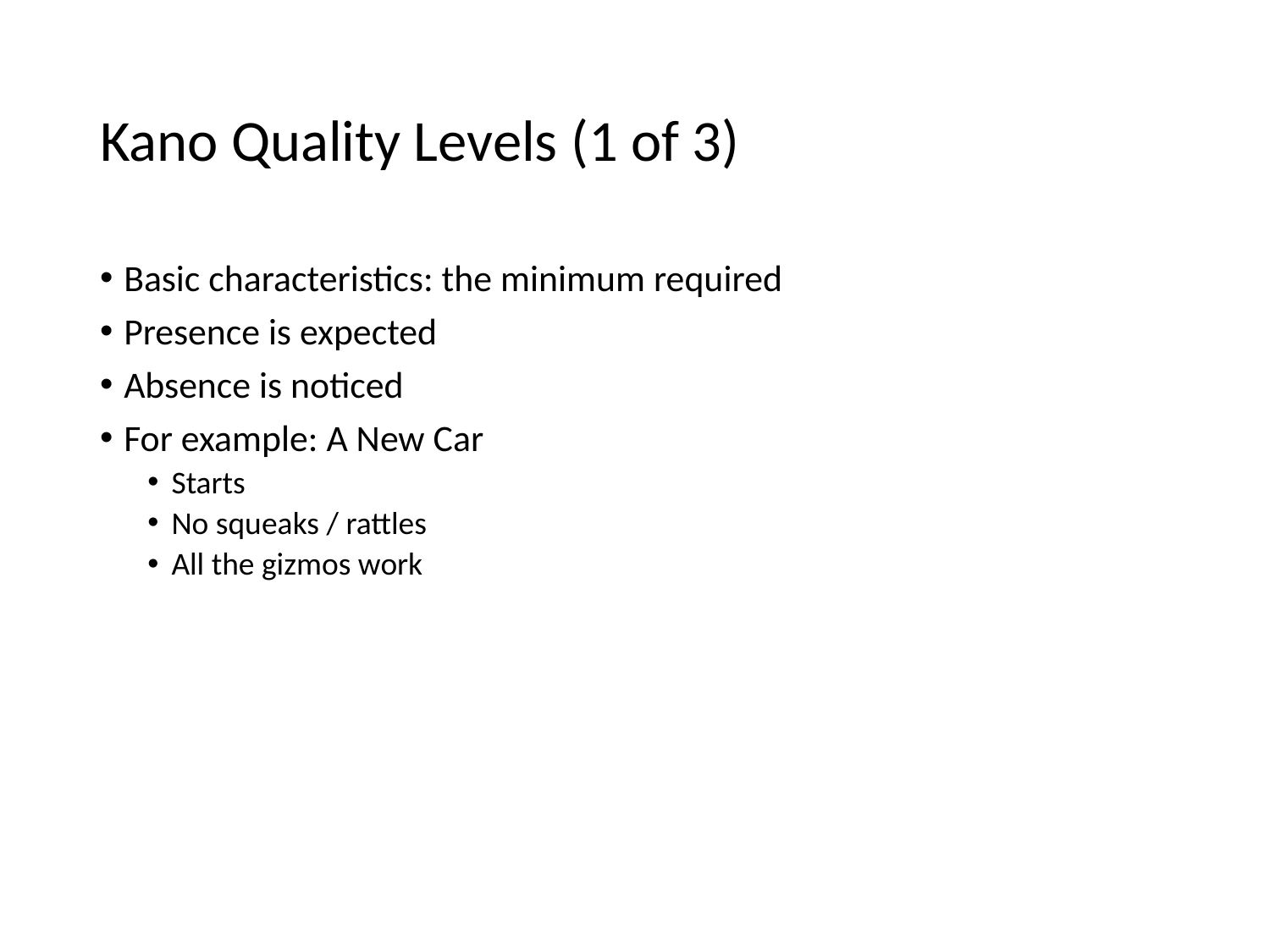

# Kano Quality Levels (1 of 3)
Basic characteristics: the minimum required
Presence is expected
Absence is noticed
For example: A New Car
Starts
No squeaks / rattles
All the gizmos work